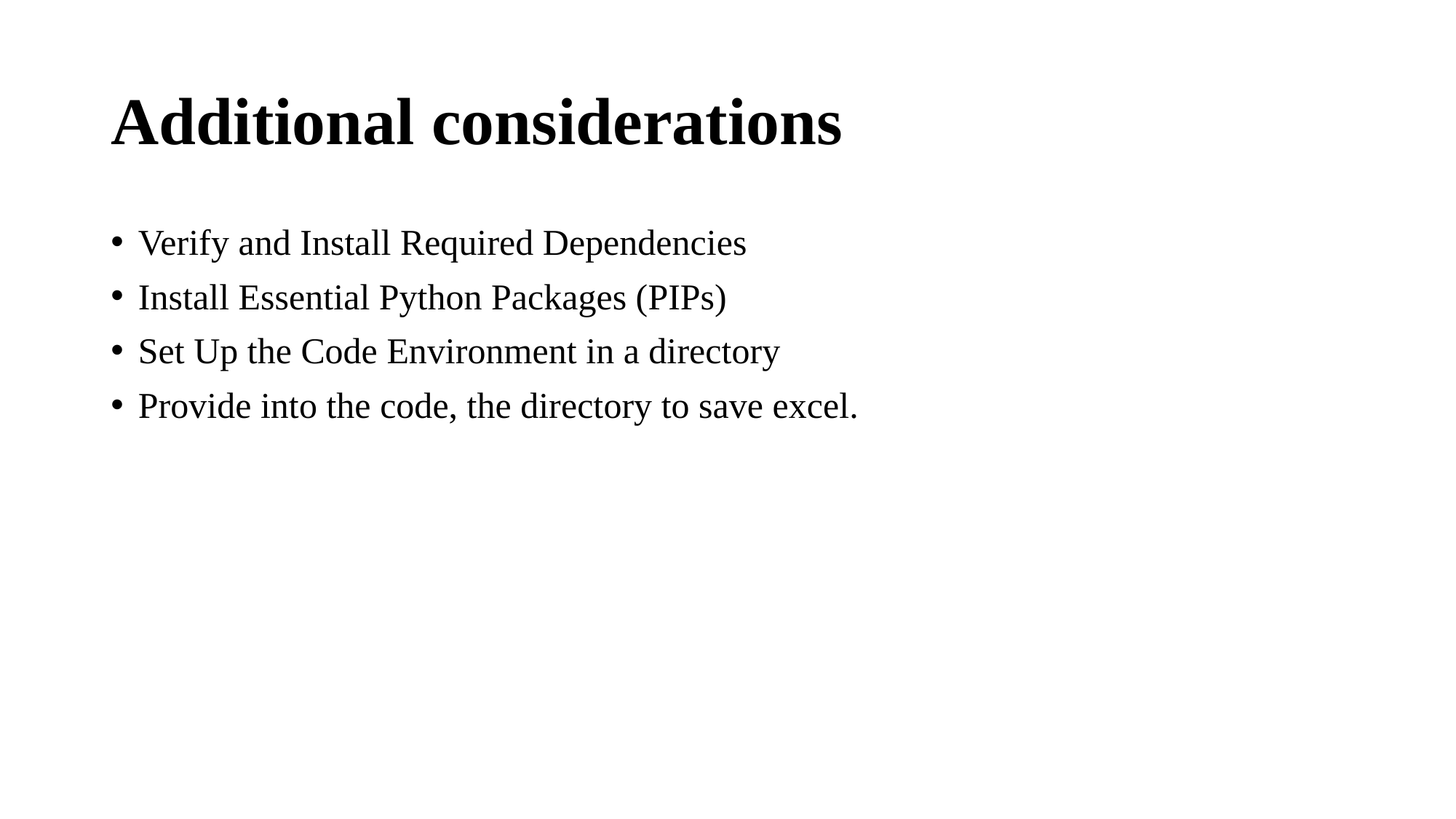

# Additional considerations
Verify and Install Required Dependencies
Install Essential Python Packages (PIPs)
Set Up the Code Environment in a directory
Provide into the code, the directory to save excel.